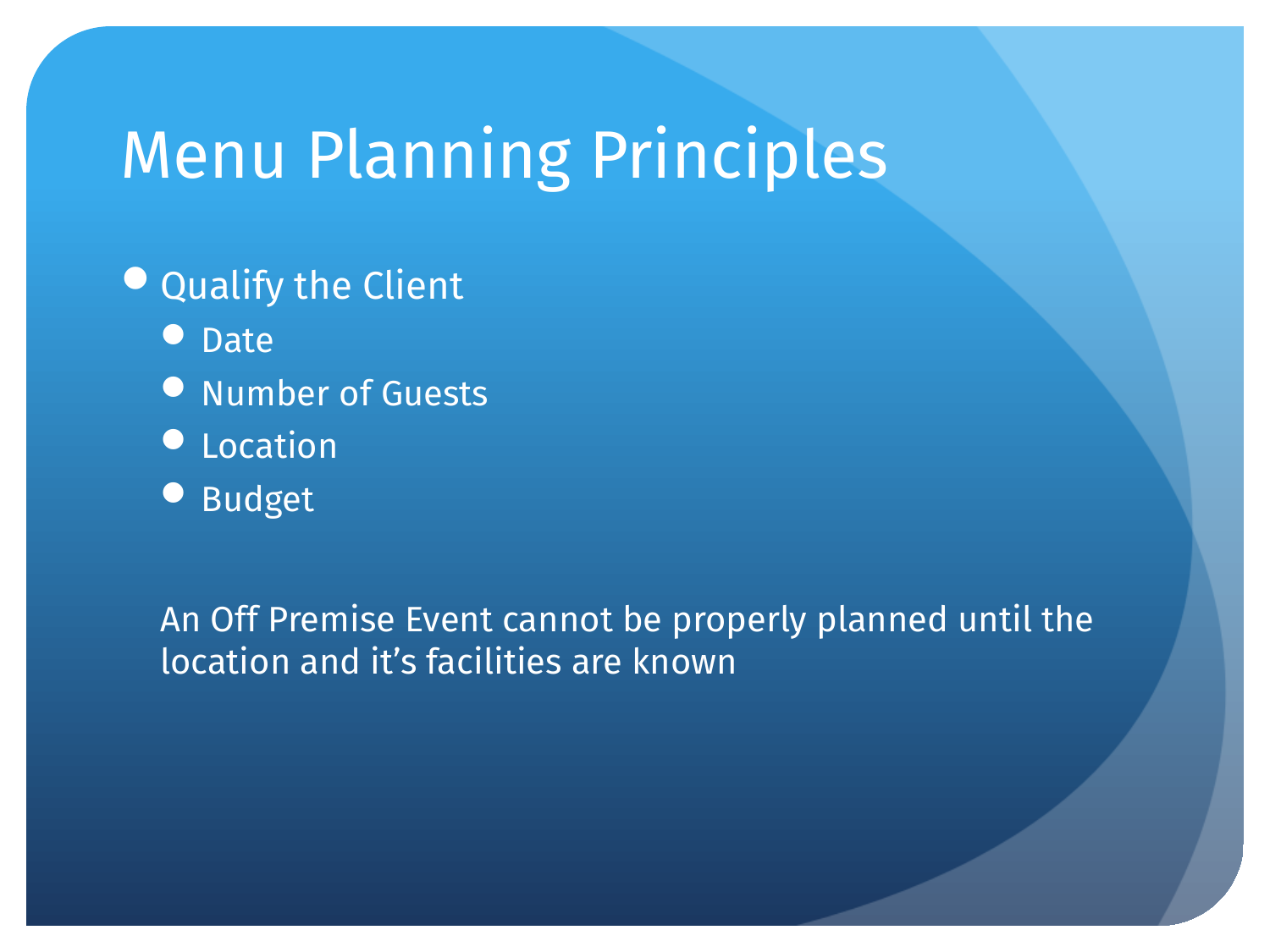

# Menu Planning Principles
Qualify the Client
Date
Number of Guests
Location
Budget

An Off Premise Event cannot be properly planned until the location and it’s facilities are known